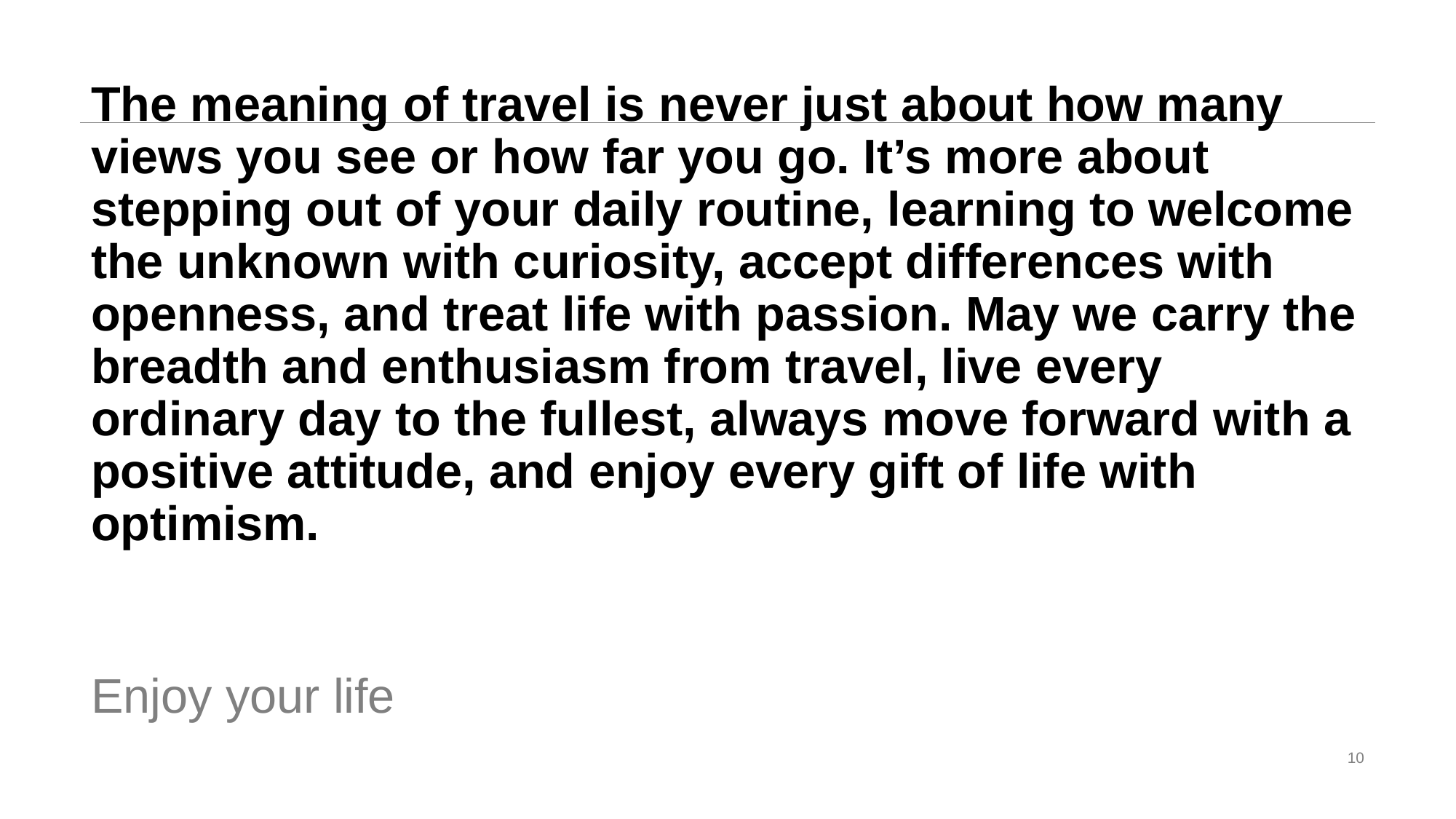

# The meaning of travel is never just about how many views you see or how far you go. It’s more about stepping out of your daily routine, learning to welcome the unknown with curiosity, accept differences with openness, and treat life with passion. May we carry the breadth and enthusiasm from travel, live every ordinary day to the fullest, always move forward with a positive attitude, and enjoy every gift of life with optimism.
Enjoy your life
10